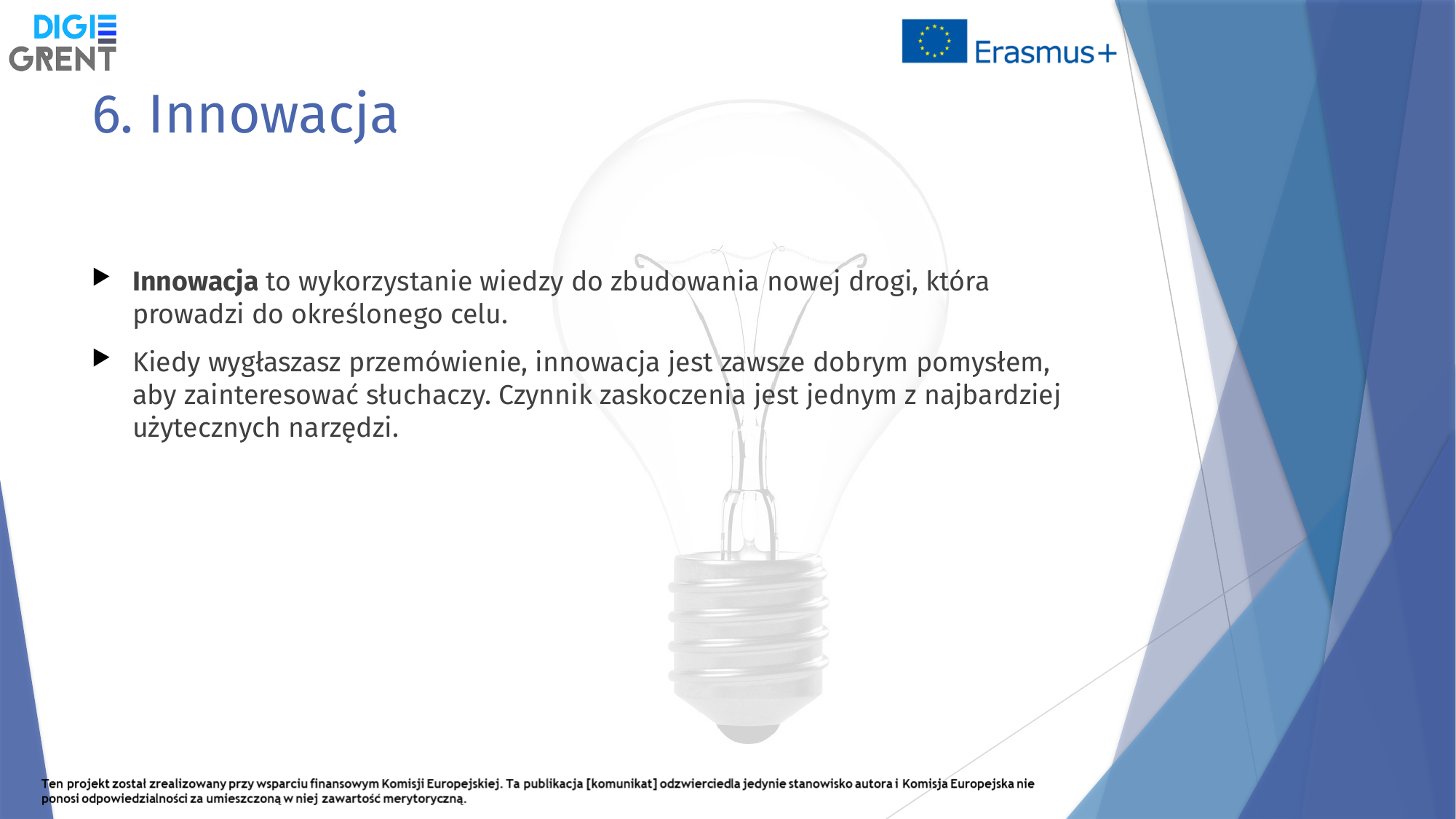

# 6. Innowacja
Innowacja to wykorzystanie wiedzy do zbudowania nowej drogi, która prowadzi do określonego celu.
Kiedy wygłaszasz przemówienie, innowacja jest zawsze dobrym pomysłem, aby zainteresować słuchaczy. Czynnik zaskoczenia jest jednym z najbardziej użytecznych narzędzi.